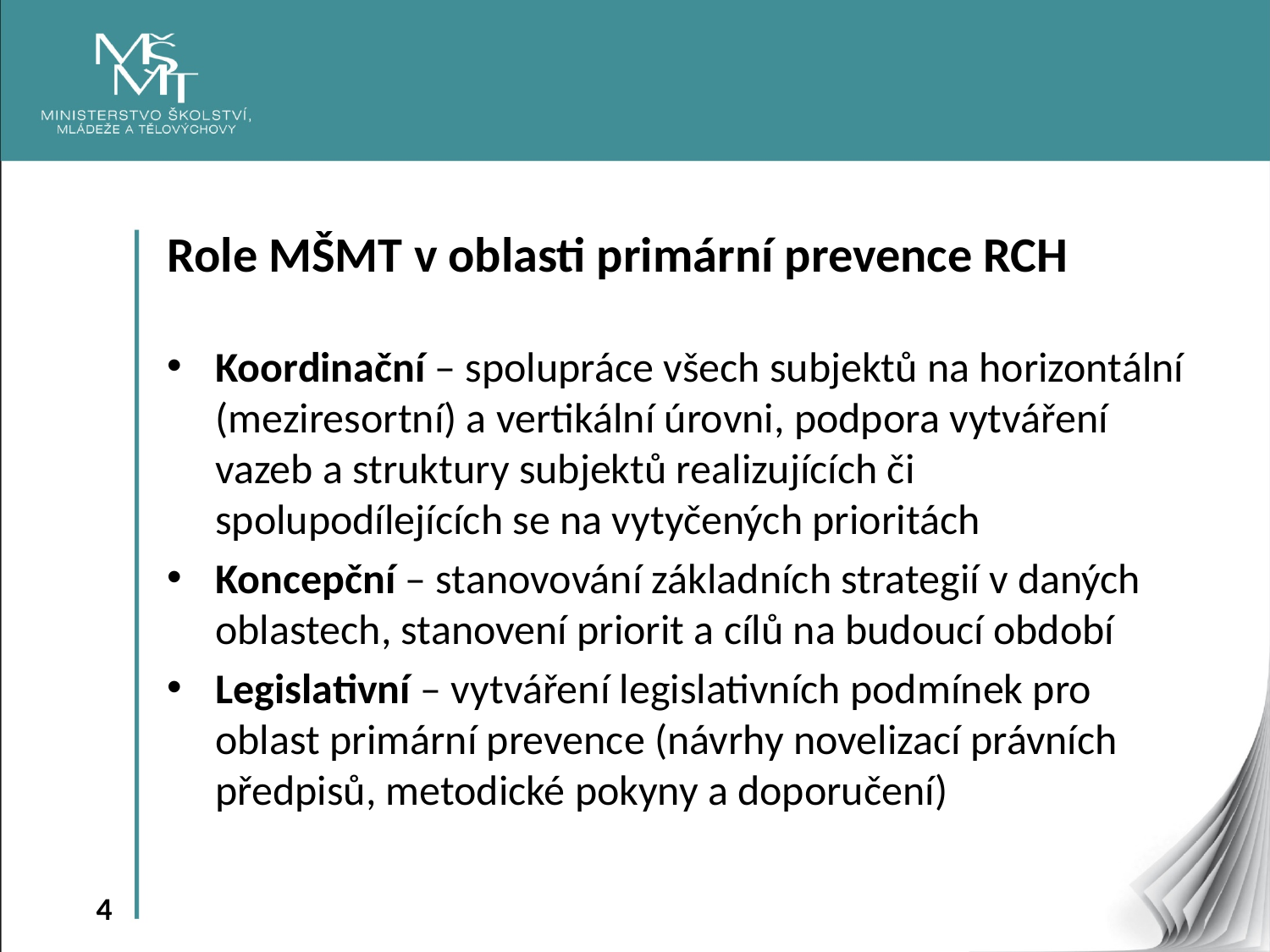

Role MŠMT v oblasti primární prevence RCH

Koordinační – spolupráce všech subjektů na horizontální (meziresortní) a vertikální úrovni, podpora vytváření vazeb a struktury subjektů realizujících či spolupodílejících se na vytyčených prioritách
Koncepční – stanovování základních strategií v daných oblastech, stanovení priorit a cílů na budoucí období
Legislativní – vytváření legislativních podmínek pro oblast primární prevence (návrhy novelizací právních předpisů, metodické pokyny a doporučení)